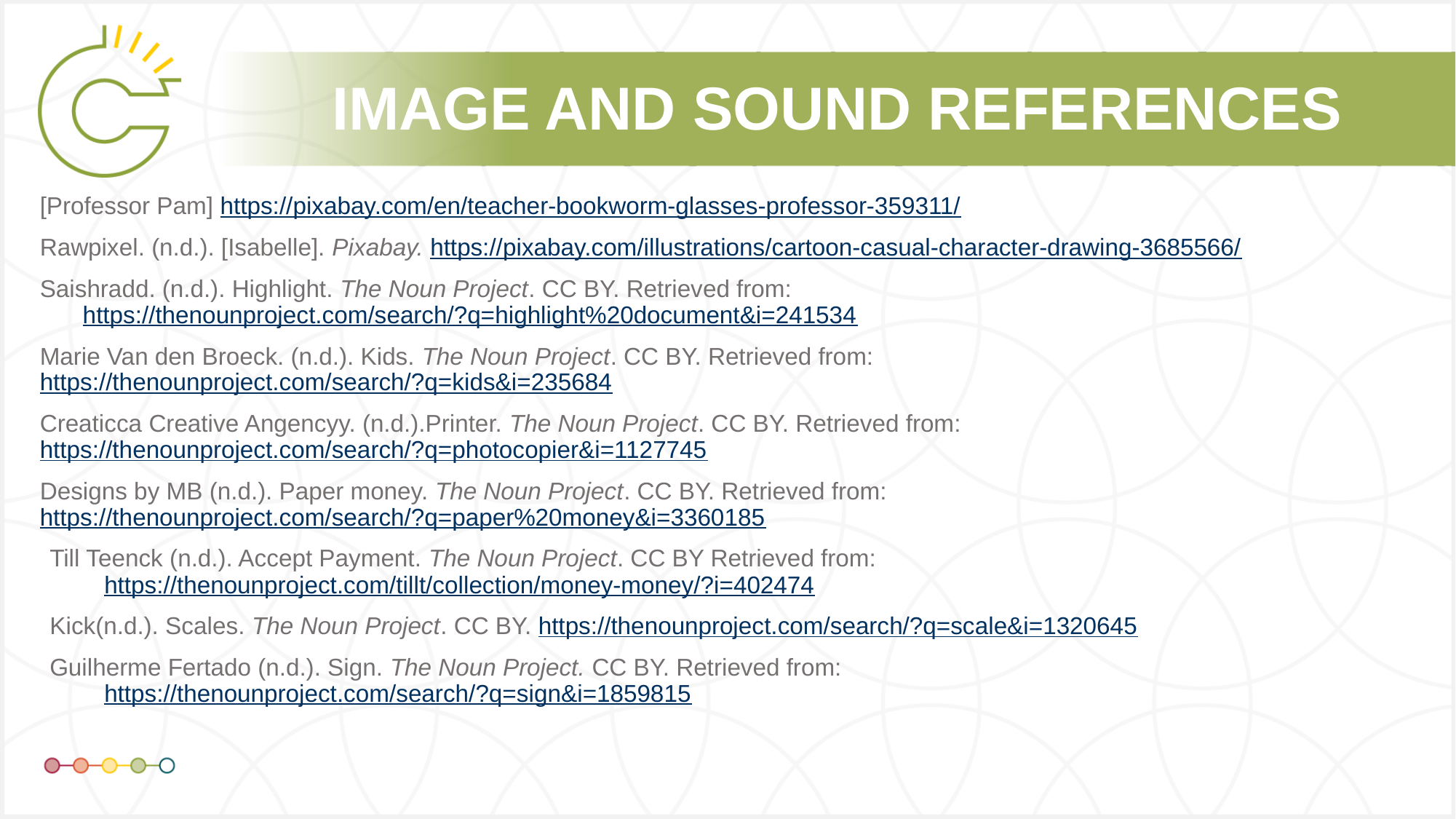

[Professor Pam] https://pixabay.com/en/teacher-bookworm-glasses-professor-359311/
Rawpixel. (n.d.). [Isabelle]. Pixabay. https://pixabay.com/illustrations/cartoon-casual-character-drawing-3685566/
Saishradd. (n.d.). Highlight. The Noun Project. CC BY. Retrieved from: https://thenounproject.com/search/?q=highlight%20document&i=241534
Marie Van den Broeck. (n.d.). Kids. The Noun Project. CC BY. Retrieved from: https://thenounproject.com/search/?q=kids&i=235684
Creaticca Creative Angencyy. (n.d.).Printer. The Noun Project. CC BY. Retrieved from:  https://thenounproject.com/search/?q=photocopier&i=1127745
Designs by MB (n.d.). Paper money. The Noun Project. CC BY. Retrieved from: https://thenounproject.com/search/?q=paper%20money&i=3360185
Till Teenck (n.d.). Accept Payment. The Noun Project. CC BY Retrieved from: https://thenounproject.com/tillt/collection/money-money/?i=402474
Kick(n.d.). Scales. The Noun Project. CC BY. https://thenounproject.com/search/?q=scale&i=1320645
Guilherme Fertado (n.d.). Sign. The Noun Project. CC BY. Retrieved from: https://thenounproject.com/search/?q=sign&i=1859815